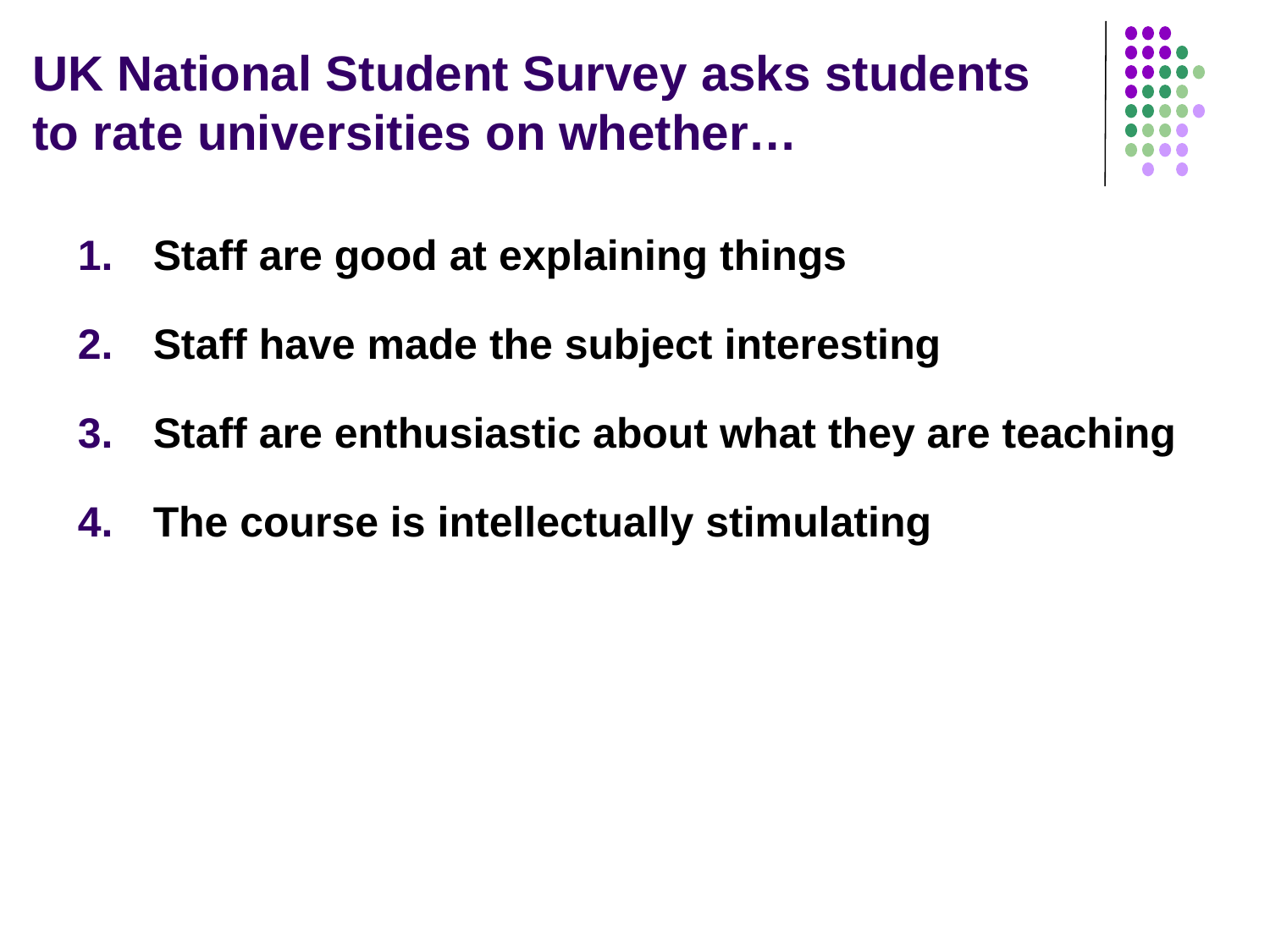

# UK National Student Survey asks students to rate universities on whether…
Staff are good at explaining things
Staff have made the subject interesting
Staff are enthusiastic about what they are teaching
The course is intellectually stimulating